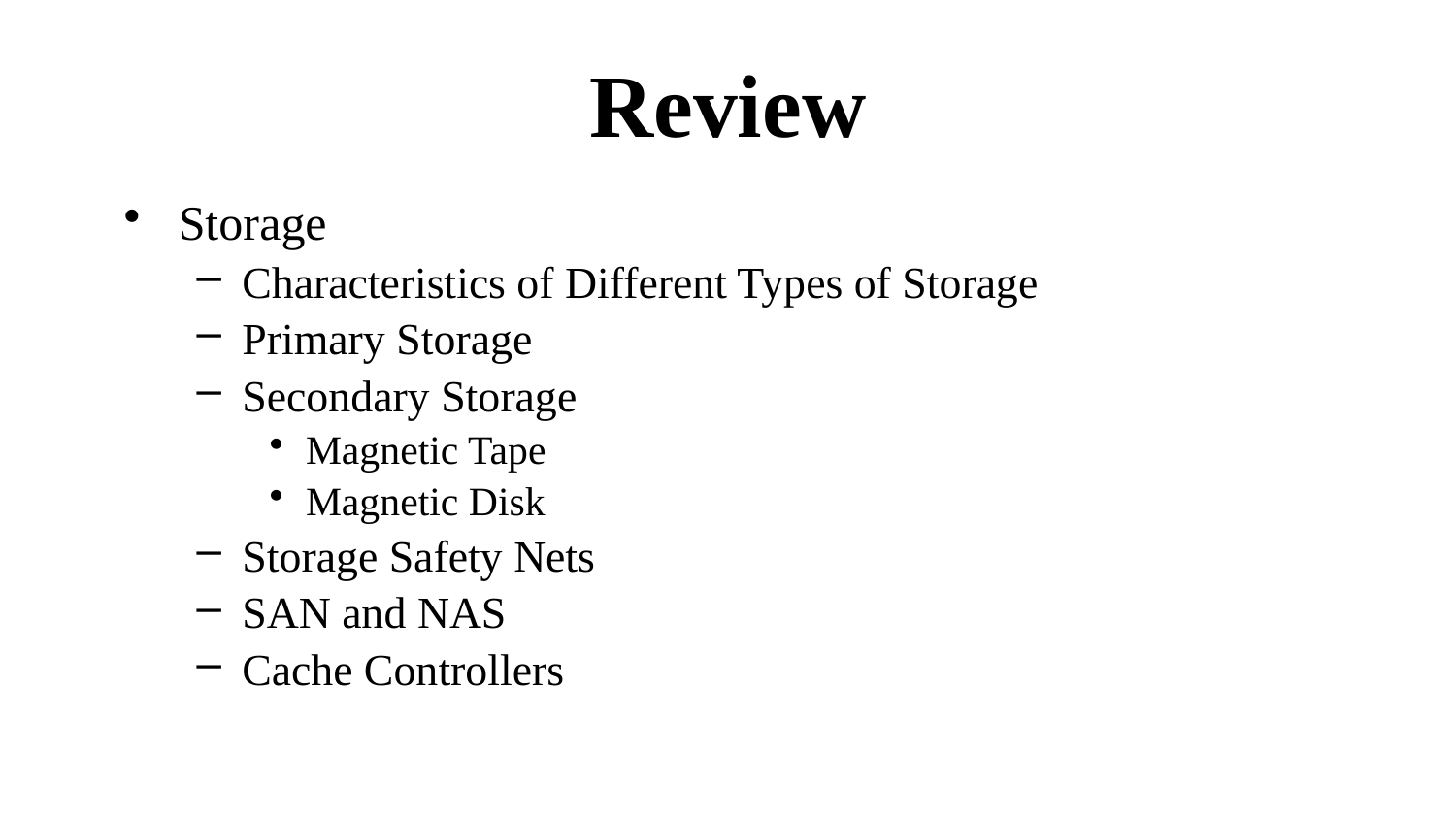

# Review
Storage
Characteristics of Different Types of Storage
Primary Storage
Secondary Storage
Magnetic Tape
Magnetic Disk
Storage Safety Nets
SAN and NAS
Cache Controllers